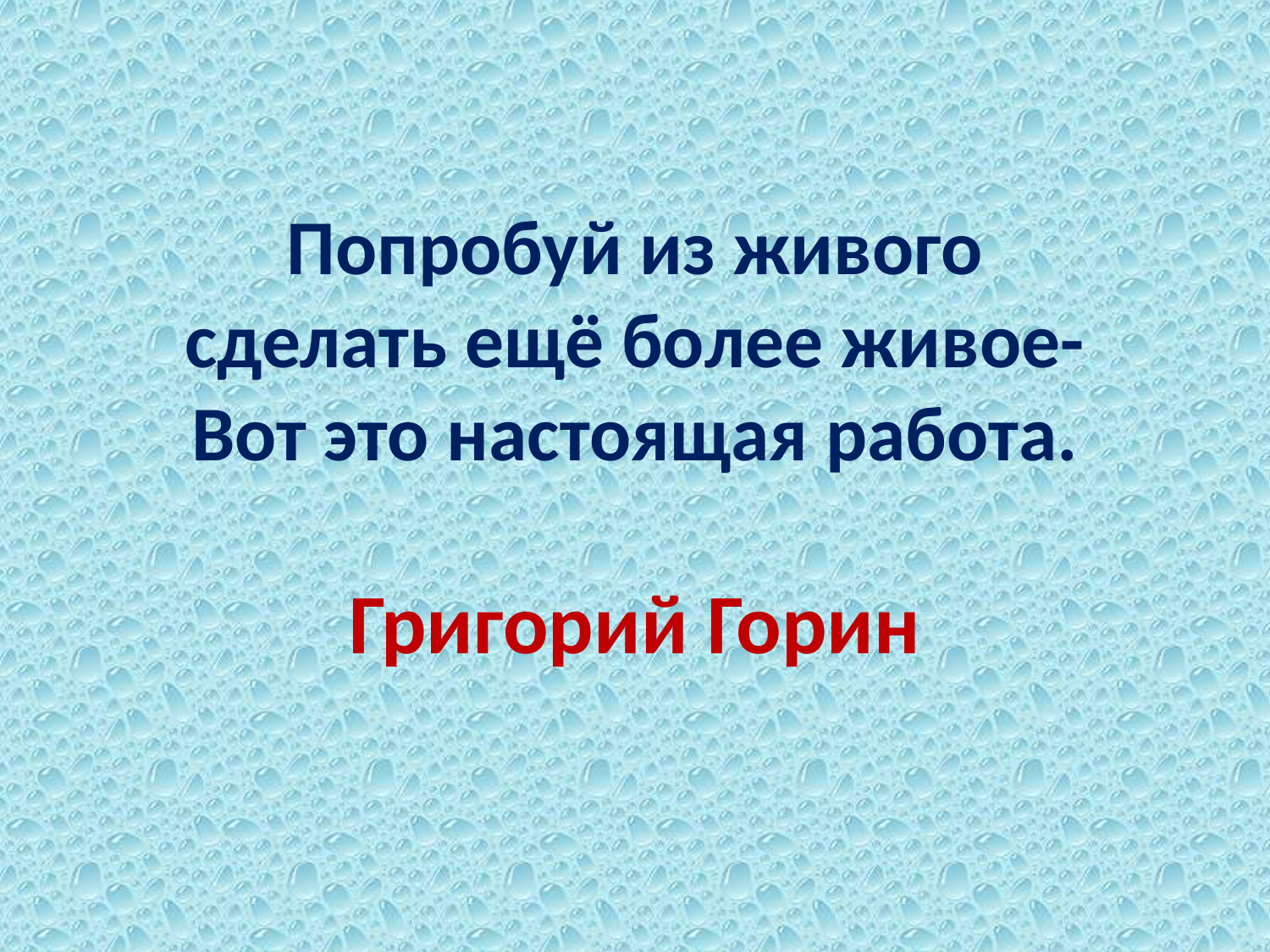

# Попробуй из живого сделать ещё более живое- Вот это настоящая работа. Григорий Горин